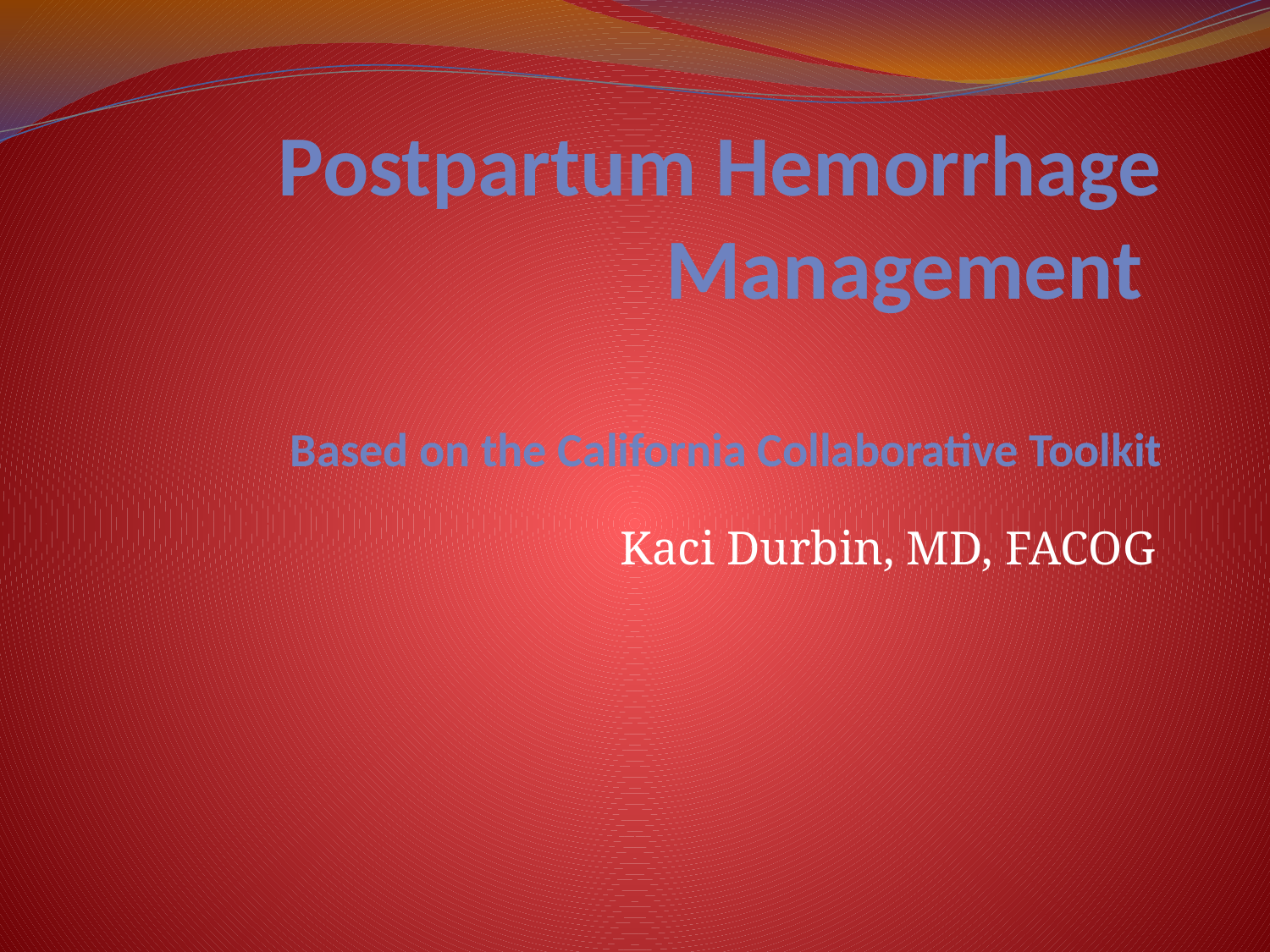

# Postpartum Hemorrhage Management Based on the California Collaborative Toolkit

Kaci Durbin, MD, FACOG